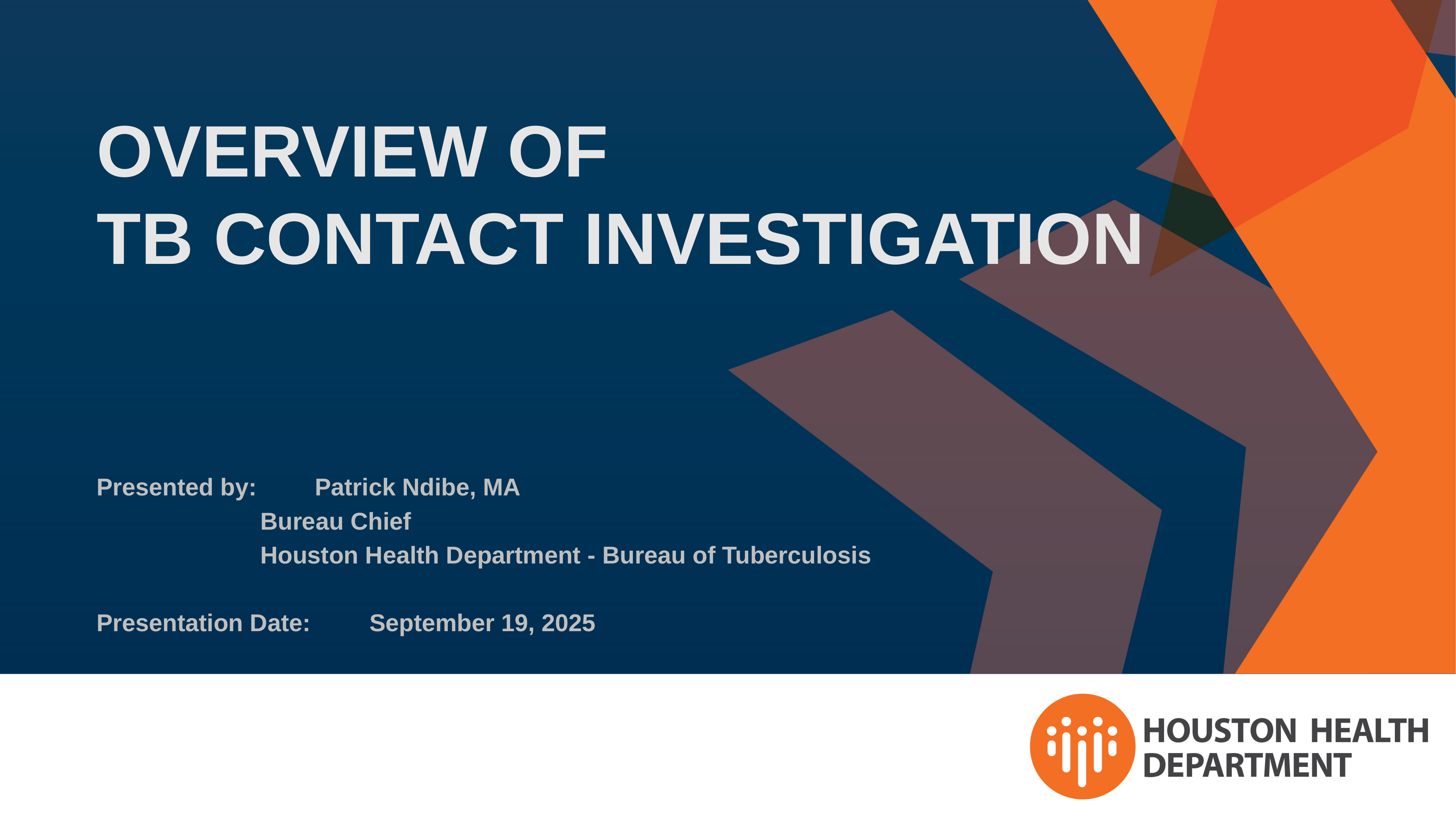

OVERVIEW OF
TB CONTACT INVESTIGATION
Presented by: 	Patrick Ndibe, MA
			Bureau Chief
			Houston Health Department - Bureau of Tuberculosis

Presentation Date: 	September 19, 2025